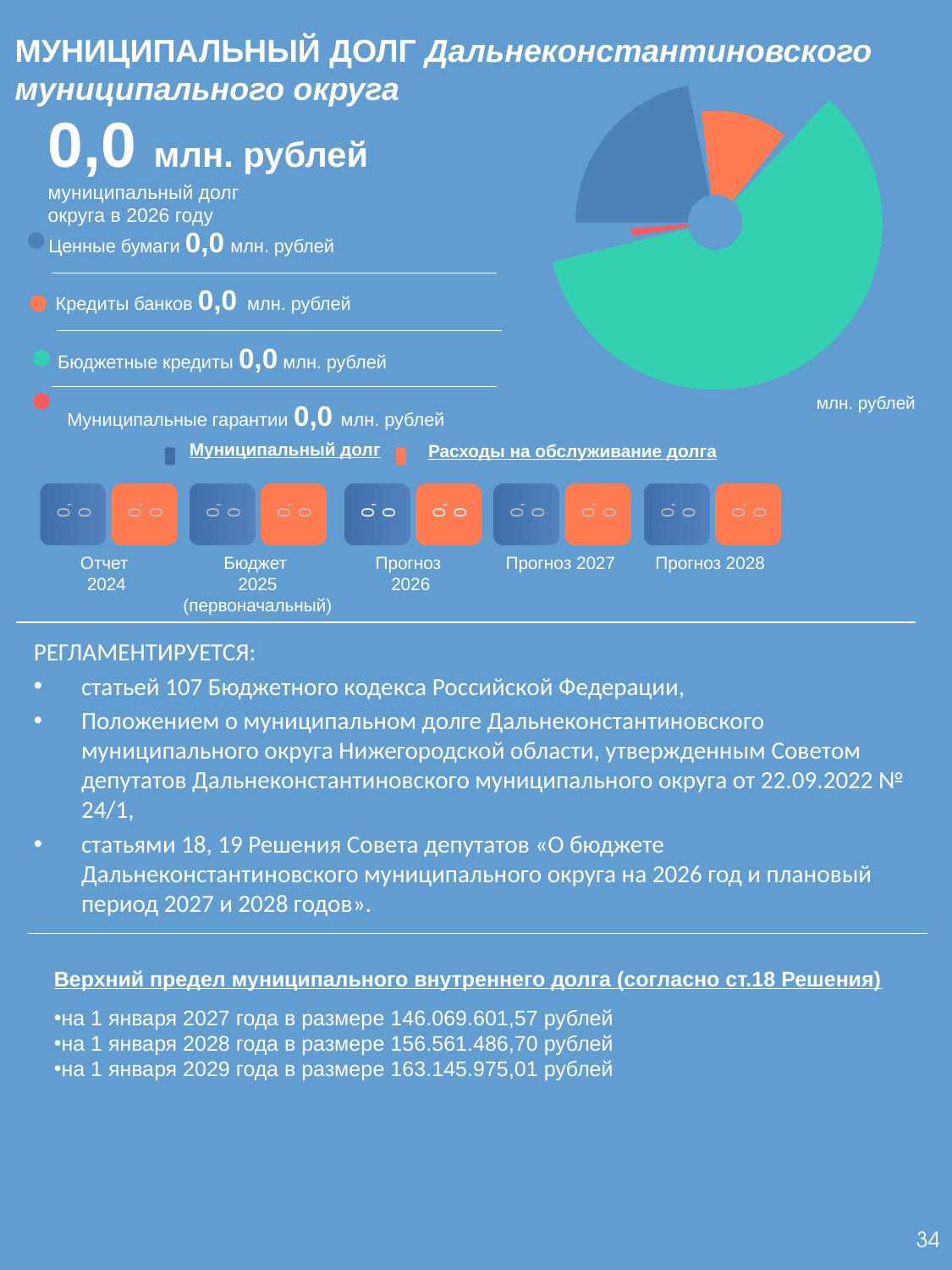

### Chart

| Category | Продажи | Столбец1 | Столбец2 | Столбец3 | Столбец4 |
|---|---|---|---|---|---|
| Ценные бумаги                            34 млрд. рублей | 34.0 | 34.0 | 34.0 | 34.0 | 34.0 |
|  | 2.0 | 2.0 | 2.0 | 2.0 | 2.0 |
| Кредиты банков                          19,5 млрд. рублей | 19.5 | 19.5 | 19.5 | 19.5 | 19.5 |
|  | 2.0 | 2.0 | 2.0 | 2.0 | 2.0 |
| Бюджетные кредиты                92,2 млрд. рублей | 92.2 | 92.2 | 92.2 | 92.2 | 92.2 |
|  | 2.0 | 2.0 | 2.0 | 2.0 | 2.0 |
| Государственные гарантии    2,0 млрд рублей | 2.0 | 2.0 | 2.0 | 2.0 | 2.0 |
МУНИЦИПАЛЬНЫЙ ДОЛГ Дальнеконстантиновского муниципального округа
0,0 млн. рублей
муниципальный долг
округа в 2026 году

Ценные бумаги 0,0 млн. рублей

Кредиты банков 0,0  млн. рублей

Бюджетные кредиты 0,0 млн. рублей

млн. рублей
Муниципальный долг
Расходы на обслуживание долга

0,0
0,0
0,0
0,0
0,0
0,0
0,0
0,0
0,0
0,0
Отчет
2024
Бюджет
2025 (первоначальный)
Прогноз 2028
Прогноз
2026
Прогноз 2027
Муниципальные гарантии 0,0 млн. рублей

РЕГЛАМЕНТИРУЕТСЯ:
статьей 107 Бюджетного кодекса Российской Федерации,
Положением о муниципальном долге Дальнеконстантиновского муниципального округа Нижегородской области, утвержденным Советом депутатов Дальнеконстантиновского муниципального округа от 22.09.2022 № 24/1,
статьями 18, 19 Решения Совета депутатов «О бюджете Дальнеконстантиновского муниципального округа на 2026 год и плановый период 2027 и 2028 годов».
Верхний предел муниципального внутреннего долга (согласно ст.18 Решения)
на 1 января 2027 года в размере 146.069.601,57 рублей
на 1 января 2028 года в размере 156.561.486,70 рублей
на 1 января 2029 года в размере 163.145.975,01 рублей
34